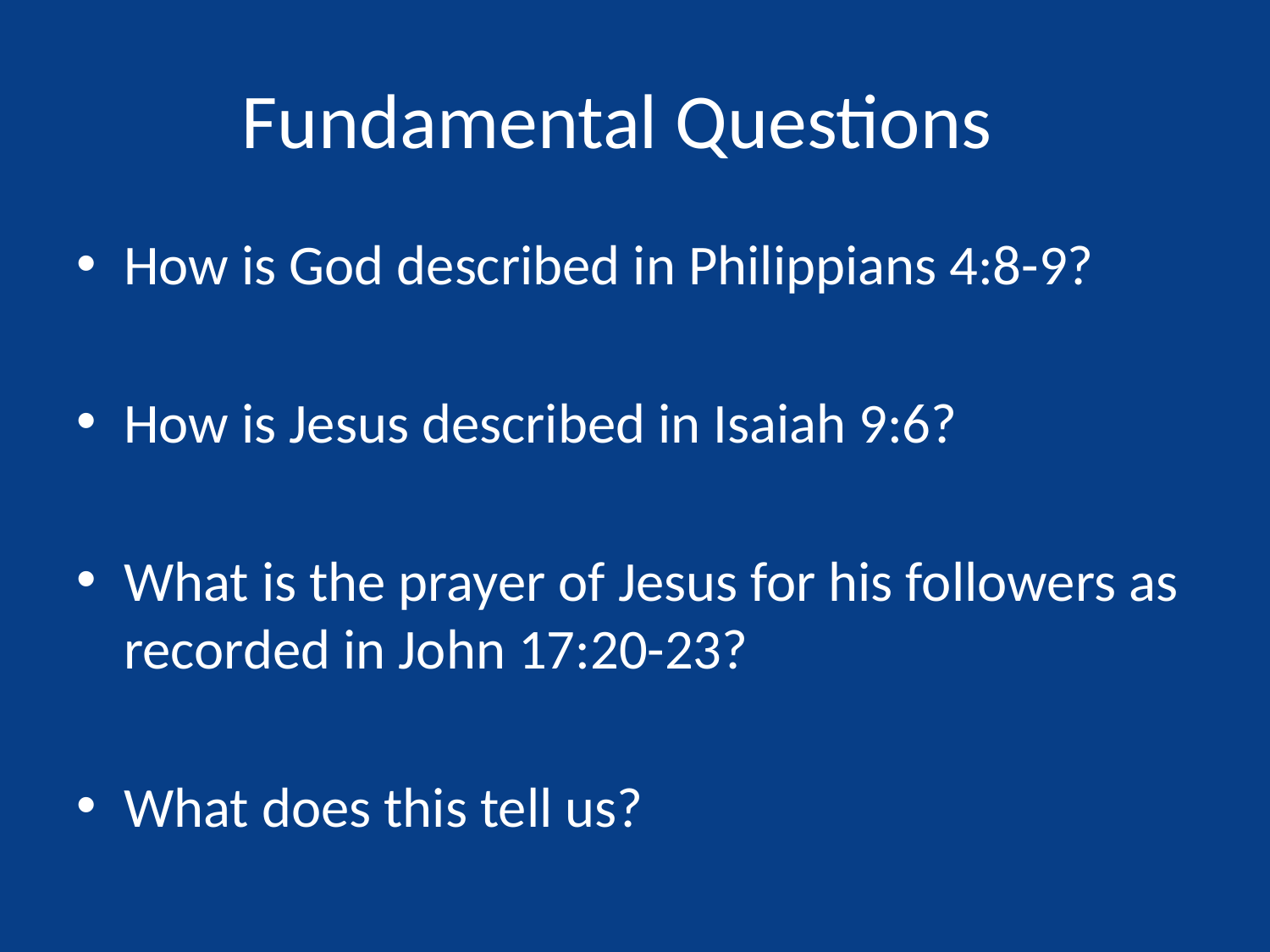

# Fundamental Questions
How is God described in Philippians 4:8-9?

How is Jesus described in Isaiah 9:6?

What is the prayer of Jesus for his followers as recorded in John 17:20-23?

What does this tell us?